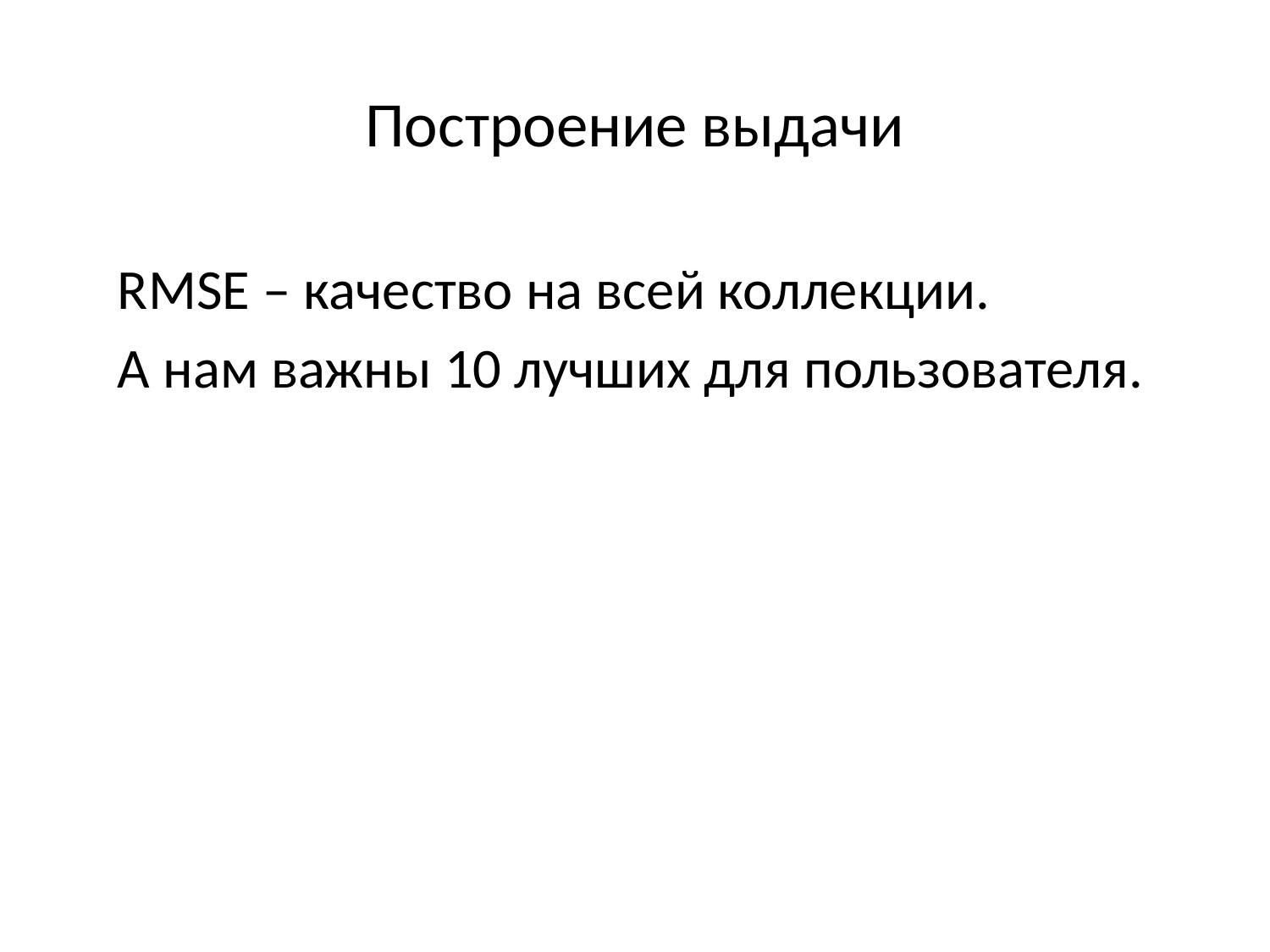

# Построение выдачи
RMSE – качество на всей коллекции.
А нам важны 10 лучших для пользователя.